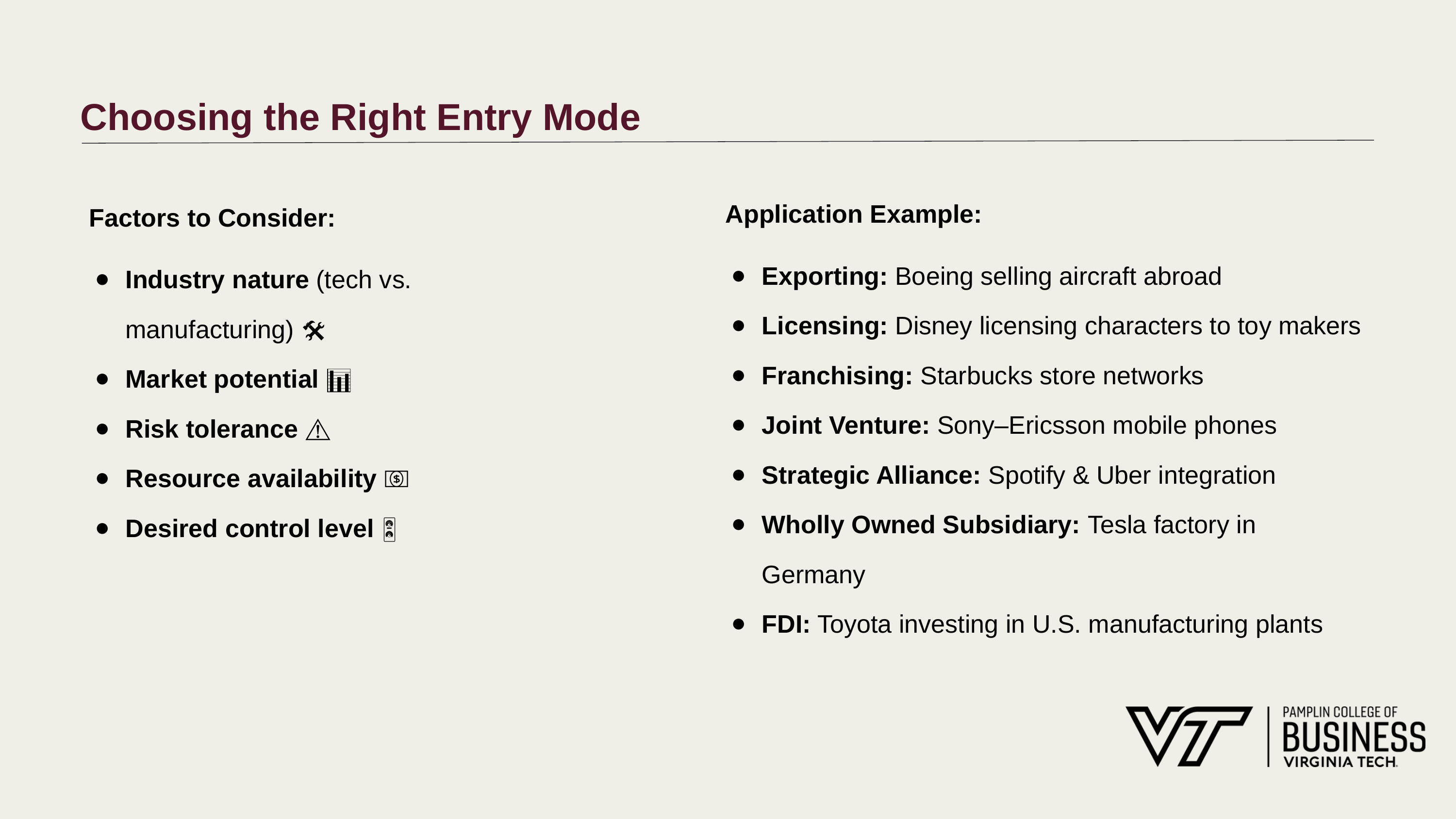

# Choosing the Right Entry Mode
Application Example:
Exporting: Boeing selling aircraft abroad
Licensing: Disney licensing characters to toy makers
Franchising: Starbucks store networks
Joint Venture: Sony–Ericsson mobile phones
Strategic Alliance: Spotify & Uber integration
Wholly Owned Subsidiary: Tesla factory in Germany
FDI: Toyota investing in U.S. manufacturing plants
Factors to Consider:
Industry nature (tech vs. manufacturing) 🛠️
Market potential 📊
Risk tolerance ⚠️
Resource availability 💵
Desired control level 🎛️